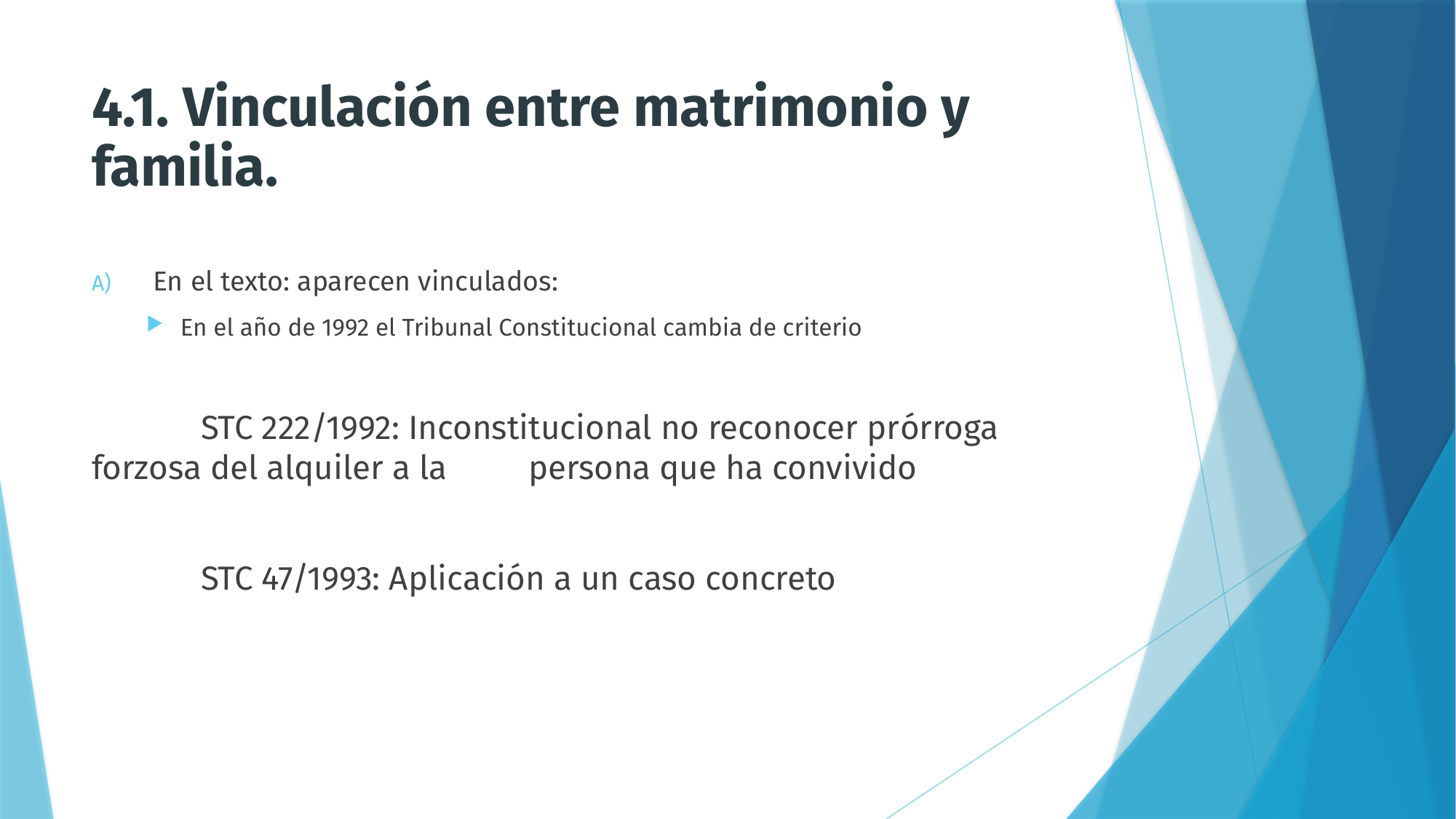

# 4.1. Vinculación entre matrimonio y familia.
En el texto: aparecen vinculados:
En el año de 1992 el Tribunal Constitucional cambia de criterio

	STC 222/1992: Inconstitucional no reconocer prórroga forzosa del alquiler a la 	persona que ha convivido

STC 47/1993: Aplicación a un caso concreto